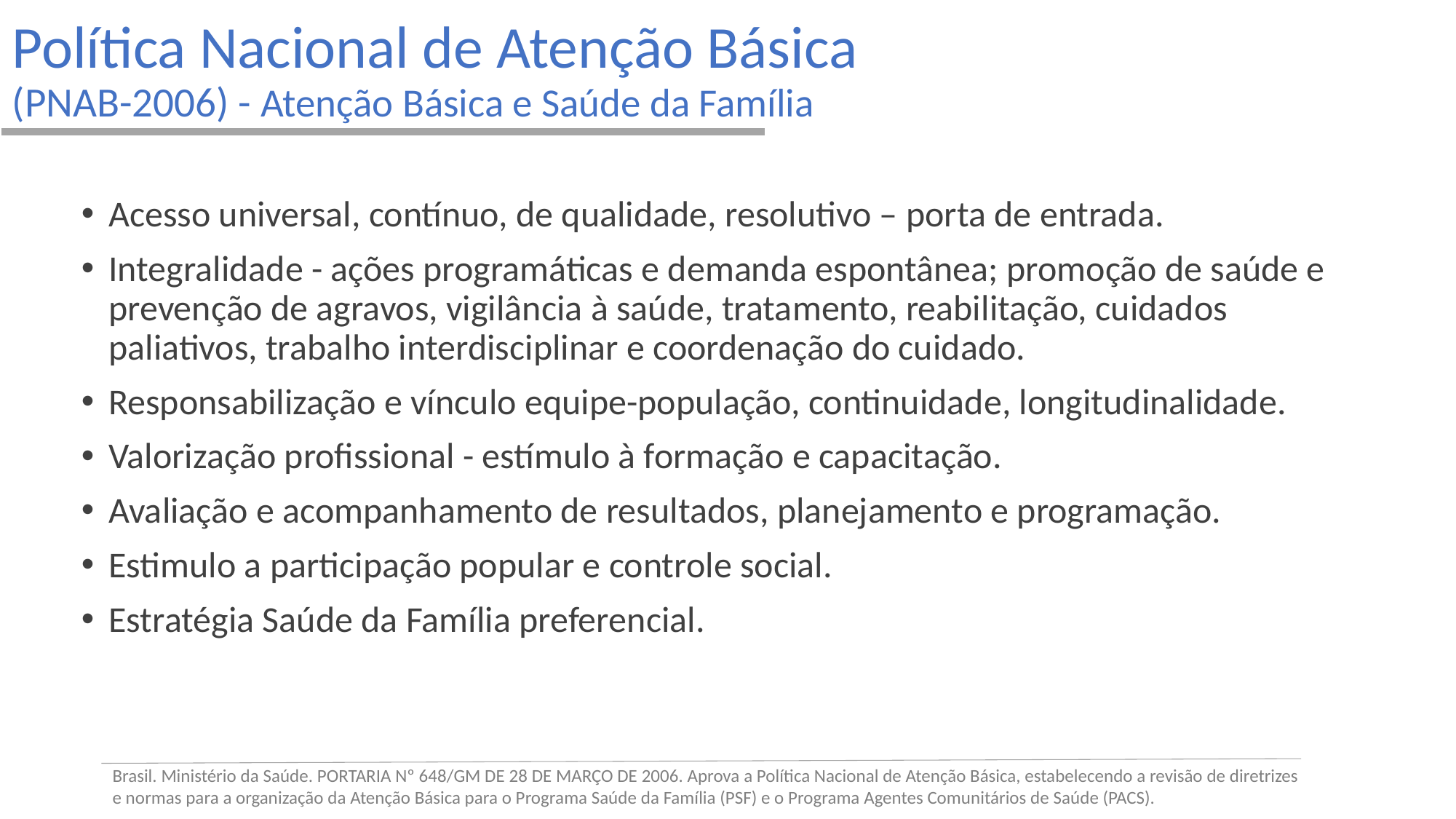

# Política Nacional de Atenção Básica (PNAB-2006) - Atenção Básica e Saúde da Família
Acesso universal, contínuo, de qualidade, resolutivo – porta de entrada.
Integralidade - ações programáticas e demanda espontânea; promoção de saúde e prevenção de agravos, vigilância à saúde, tratamento, reabilitação, cuidados paliativos, trabalho interdisciplinar e coordenação do cuidado.
Responsabilização e vínculo equipe-população, continuidade, longitudinalidade.
Valorização profissional - estímulo à formação e capacitação.
Avaliação e acompanhamento de resultados, planejamento e programação.
Estimulo a participação popular e controle social.
Estratégia Saúde da Família preferencial.
Brasil. Ministério da Saúde. PORTARIA Nº 648/GM DE 28 DE MARÇO DE 2006. Aprova a Política Nacional de Atenção Básica, estabelecendo a revisão de diretrizes e normas para a organização da Atenção Básica para o Programa Saúde da Família (PSF) e o Programa Agentes Comunitários de Saúde (PACS).